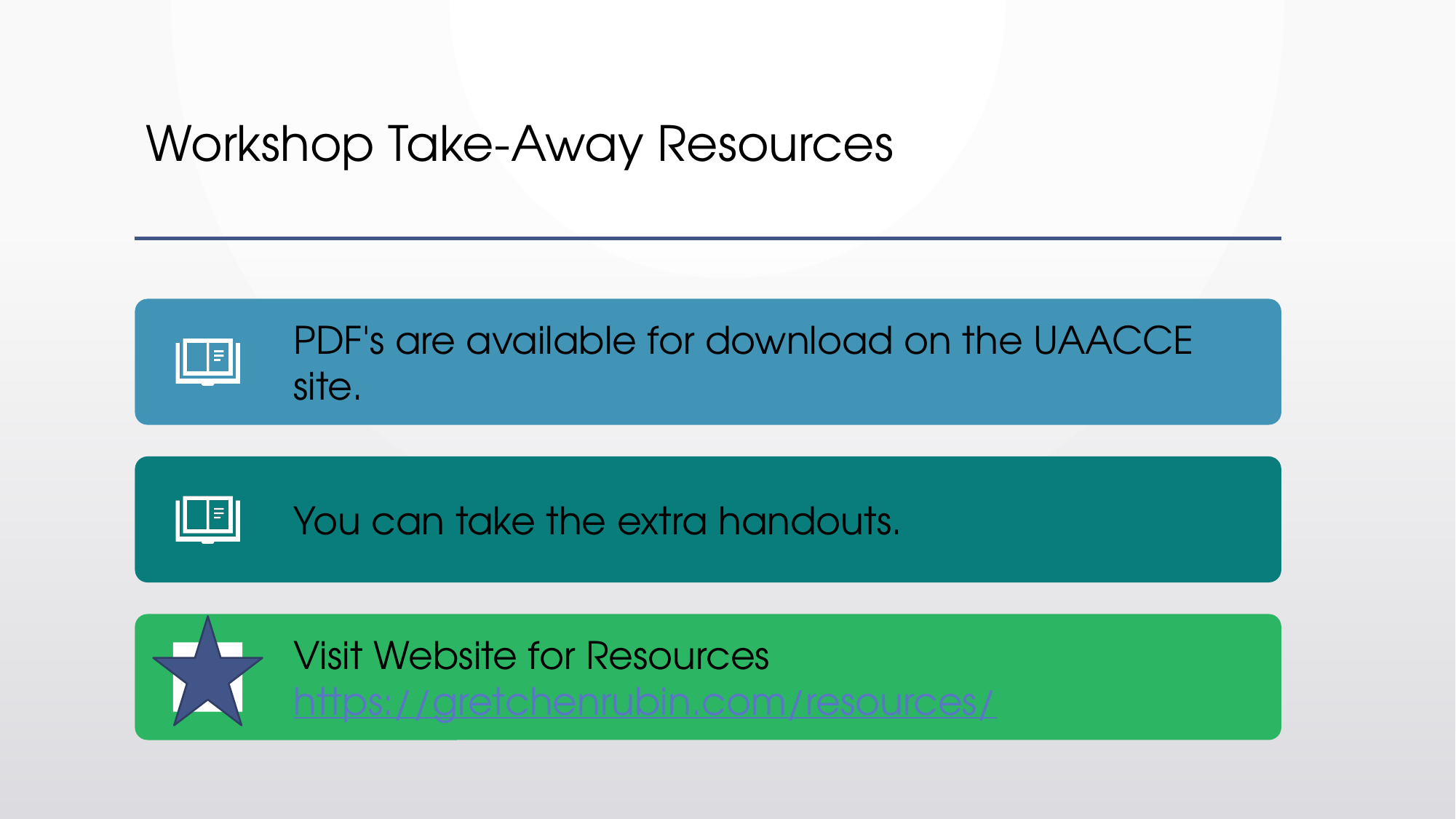

# Workshop Take-Away Resources

PDF's are available for download on the UAACCE site.
You can take the extra handouts.
Visit Website for Resources https://gretchenrubin.com/resources/